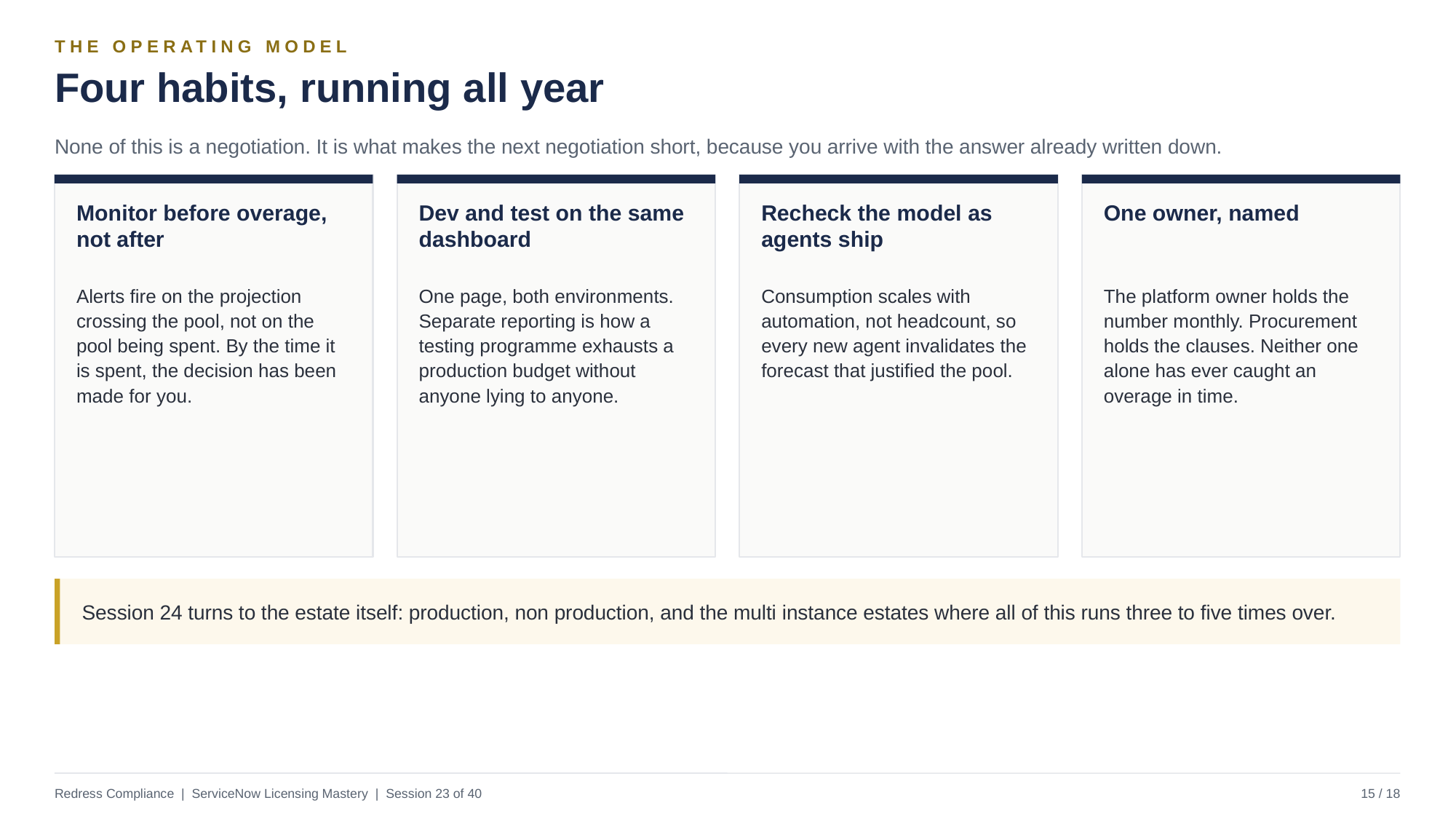

THE OPERATING MODEL
Four habits, running all year
None of this is a negotiation. It is what makes the next negotiation short, because you arrive with the answer already written down.

Monitor before overage, not after
Dev and test on the same dashboard
Recheck the model as agents ship
One owner, named
Alerts fire on the projection crossing the pool, not on the pool being spent. By the time it is spent, the decision has been made for you.
One page, both environments. Separate reporting is how a testing programme exhausts a production budget without anyone lying to anyone.
Consumption scales with automation, not headcount, so every new agent invalidates the forecast that justified the pool.
The platform owner holds the number monthly. Procurement holds the clauses. Neither one alone has ever caught an overage in time.

Session 24 turns to the estate itself: production, non production, and the multi instance estates where all of this runs three to five times over.

Redress Compliance  |  ServiceNow Licensing Mastery  |  Session 23 of 40
15 / 18